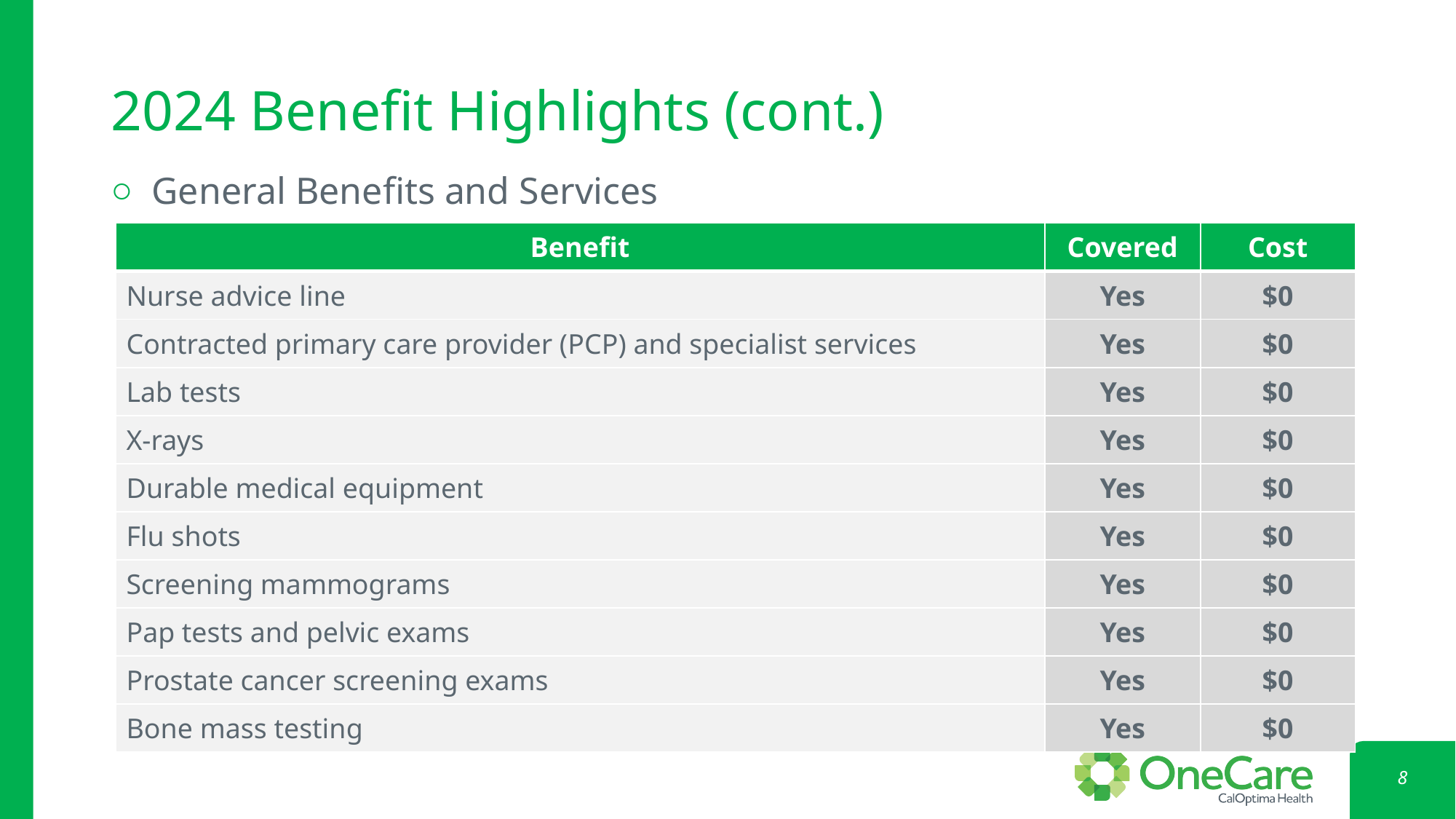

# 2024 Benefit Highlights (cont.)
General Benefits and Services

| Benefit | Covered | Cost |
| --- | --- | --- |
| Nurse advice line | Yes | $0 |
| Contracted primary care provider (PCP) and specialist services | Yes | $0 |
| Lab tests | Yes | $0 |
| X-rays | Yes | $0 |
| Durable medical equipment | Yes | $0 |
| Flu shots | Yes | $0 |
| Screening mammograms | Yes | $0 |
| Pap tests and pelvic exams | Yes | $0 |
| Prostate cancer screening exams | Yes | $0 |
| Bone mass testing | Yes | $0 |